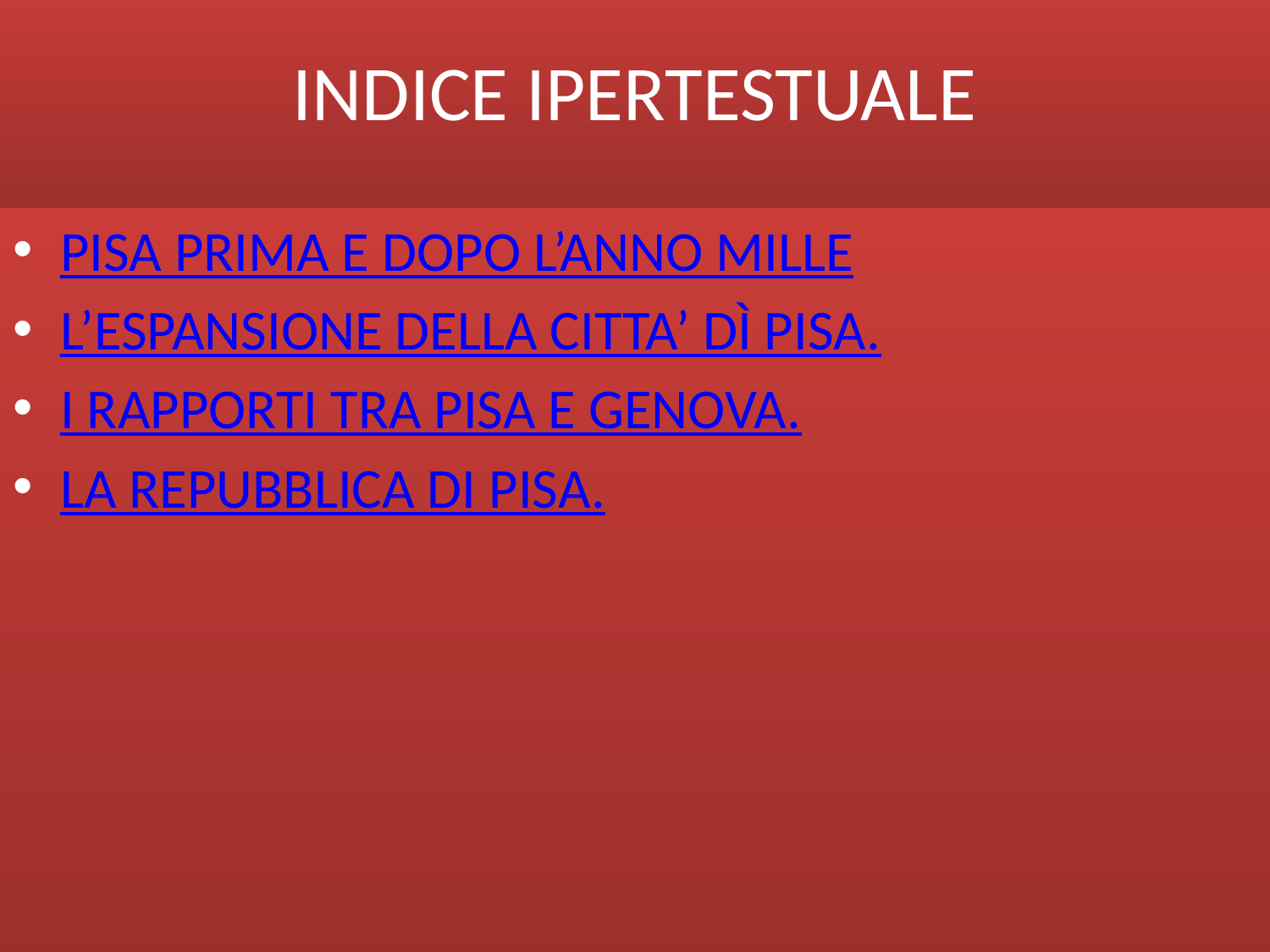

# INDICE IPERTESTUALE
PISA PRIMA E DOPO L’ANNO MILLE
L’ESPANSIONE DELLA CITTA’ DÌ PISA.
I RAPPORTI TRA PISA E GENOVA.
LA REPUBBLICA DI PISA.